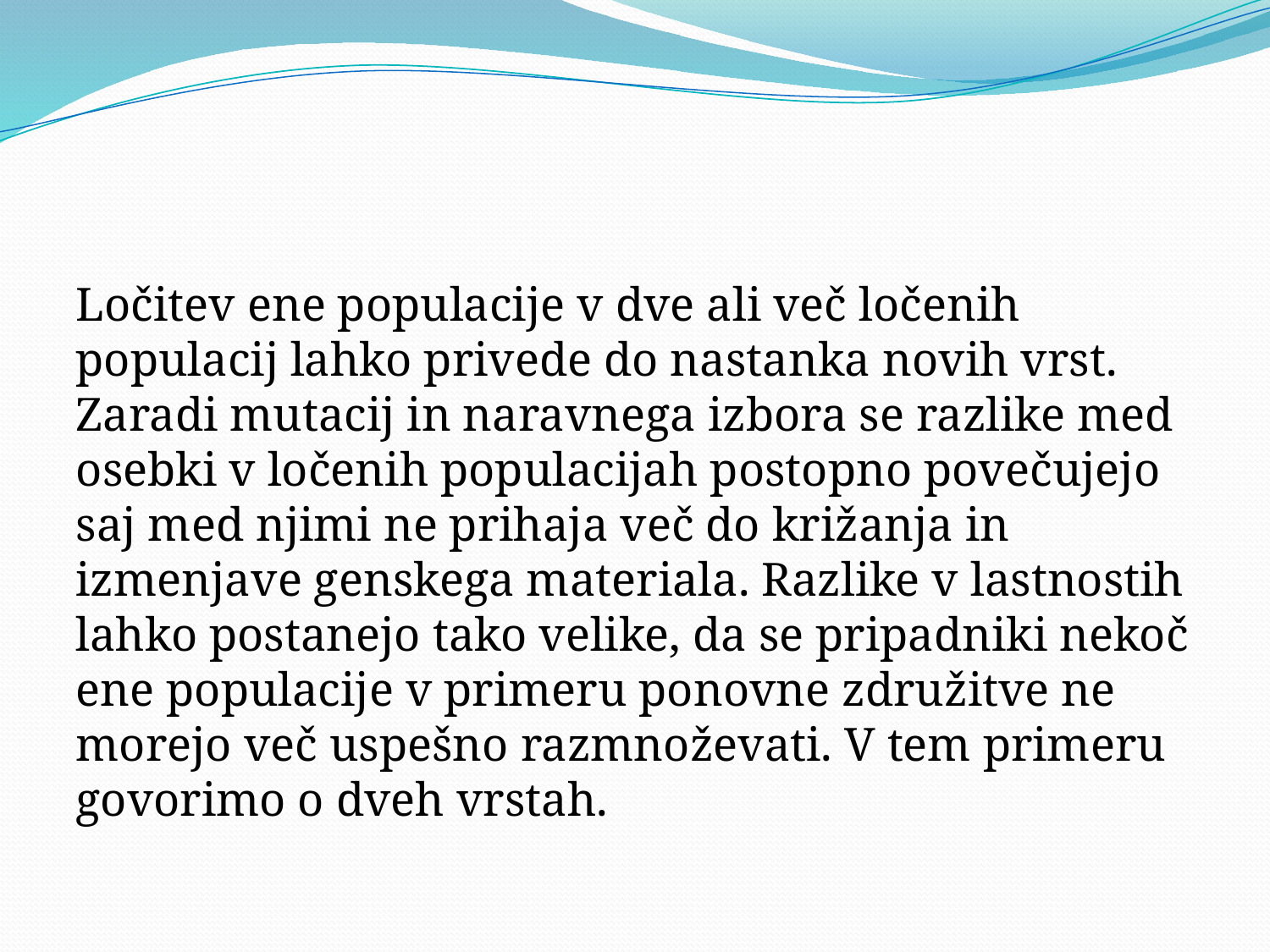

#
Ločitev ene populacije v dve ali več ločenih populacij lahko privede do nastanka novih vrst. Zaradi mutacij in naravnega izbora se razlike med osebki v ločenih populacijah postopno povečujejo saj med njimi ne prihaja več do križanja in izmenjave genskega materiala. Razlike v lastnostih lahko postanejo tako velike, da se pripadniki nekoč ene populacije v primeru ponovne združitve ne morejo več uspešno razmnoževati. V tem primeru govorimo o dveh vrstah.